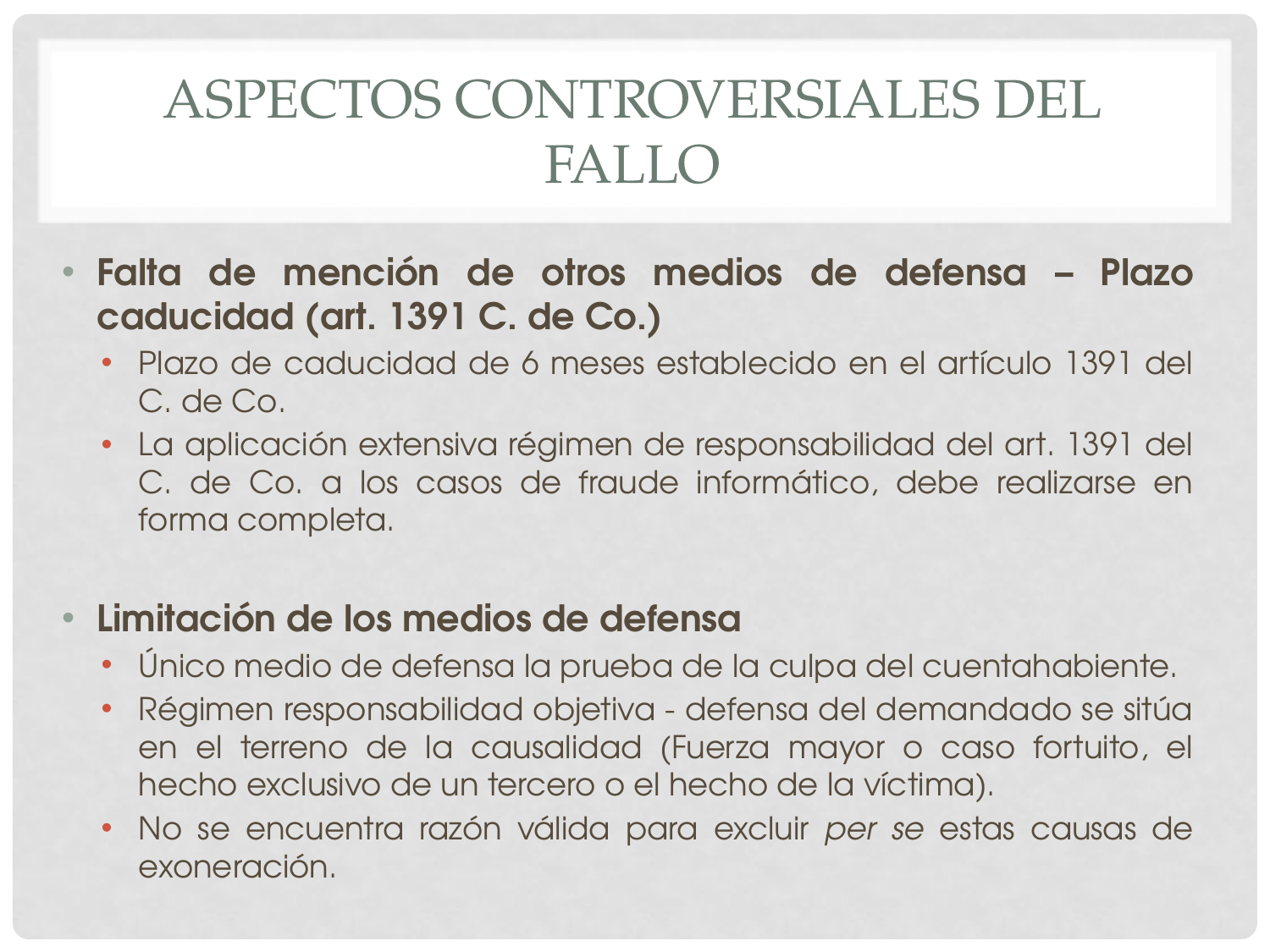

# ASPECTOS CONTROVERSIALES DEL FALLO
Falta de mención de otros medios de defensa – Plazo caducidad (art. 1391 C. de Co.)
Plazo de caducidad de 6 meses establecido en el artículo 1391 del C. de Co.
La aplicación extensiva régimen de responsabilidad del art. 1391 del C. de Co. a los casos de fraude informático, debe realizarse en forma completa.

Limitación de los medios de defensa
Único medio de defensa la prueba de la culpa del cuentahabiente.
Régimen responsabilidad objetiva - defensa del demandado se sitúa en el terreno de la causalidad (Fuerza mayor o caso fortuito, el hecho exclusivo de un tercero o el hecho de la víctima).
No se encuentra razón válida para excluir per se estas causas de exoneración.